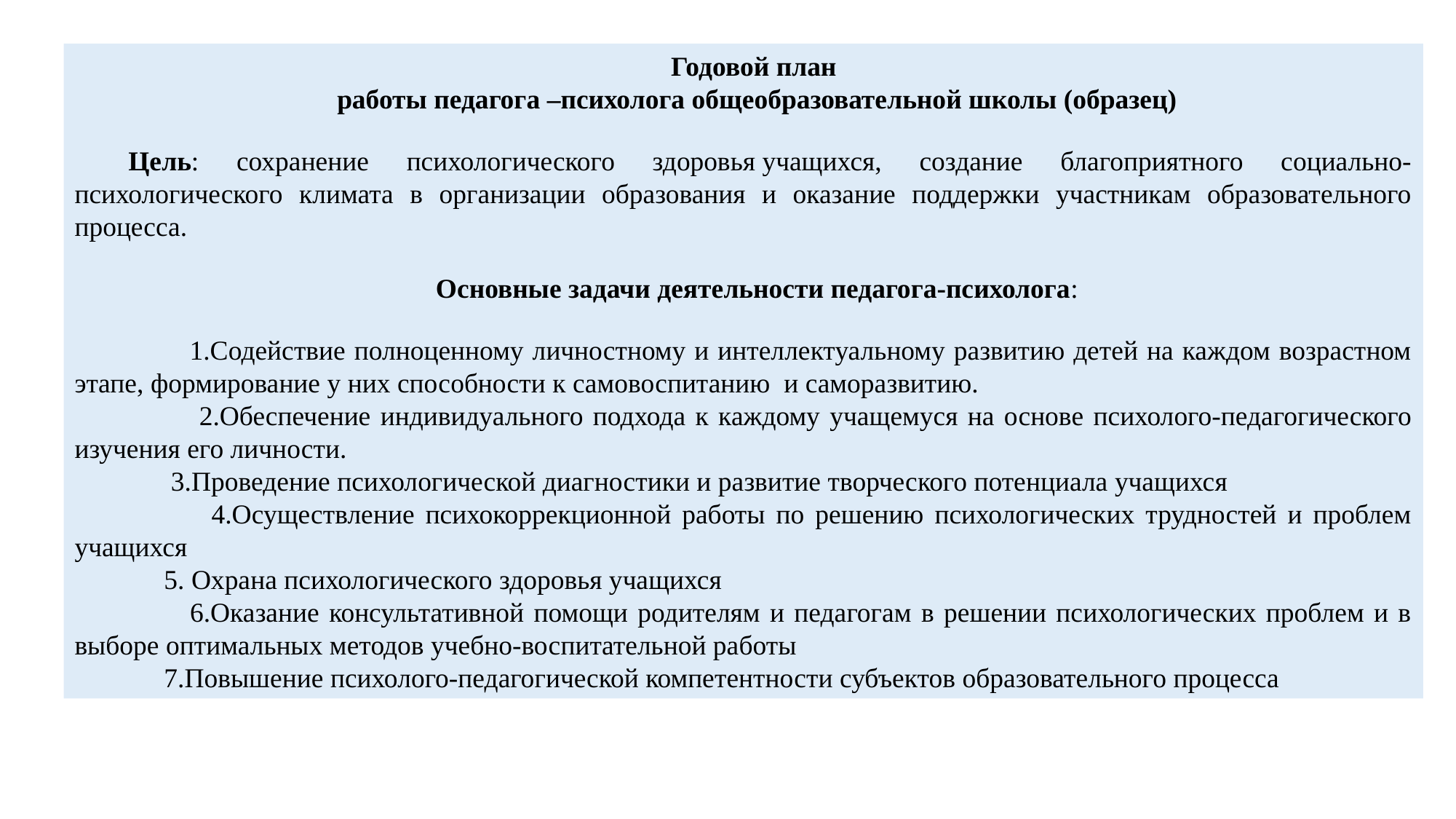

Годовой план
работы педагога –психолога общеобразовательной школы (образец)

Цель: сохранение психологического здоровья учащихся, создание благоприятного социально-психологического климата в организации образования и оказание поддержки участникам образовательного процесса.

Основные задачи деятельности педагога-психолога:

          1.Содействие полноценному личностному и интеллектуальному развитию детей на каждом возрастном этапе, формирование у них способности к самовоспитанию  и саморазвитию.
          2.Обеспечение индивидуального подхода к каждому учащемуся на основе психолого-педагогического изучения его личности.
          3.Проведение психологической диагностики и развитие творческого потенциала учащихся
          4.Осуществление психокоррекционной работы по решению психологических трудностей и проблем учащихся
         5. Охрана психологического здоровья учащихся
         6.Оказание консультативной помощи родителям и педагогам в решении психологических проблем и в выборе оптимальных методов учебно-воспитательной работы
         7.Повышение психолого-педагогической компетентности субъектов образовательного процесса
#